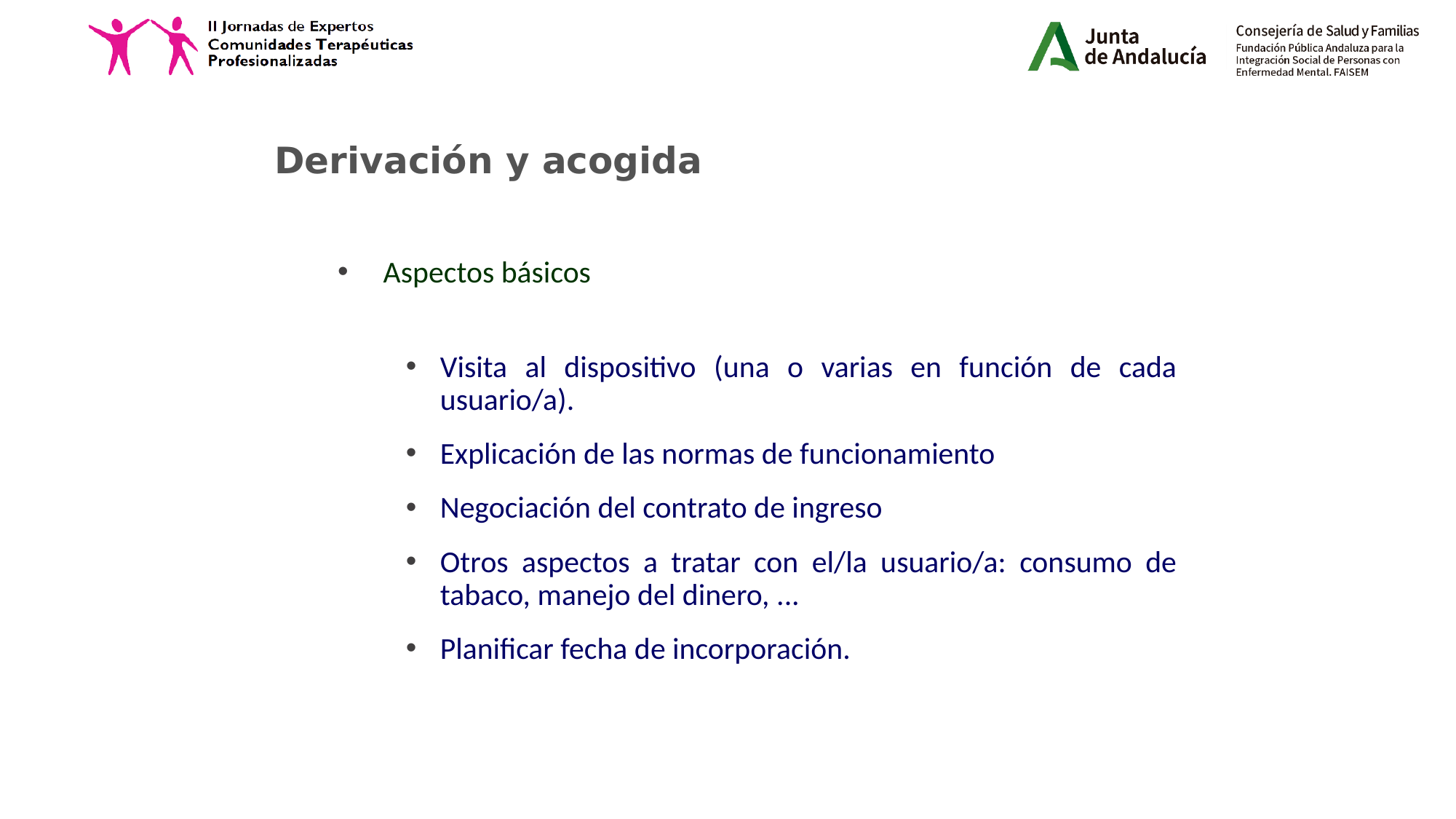

# Derivación y acogida
Aspectos básicos

Visita al dispositivo (una o varias en función de cada usuario/a).
Explicación de las normas de funcionamiento
Negociación del contrato de ingreso
Otros aspectos a tratar con el/la usuario/a: consumo de tabaco, manejo del dinero, ...
Planificar fecha de incorporación.